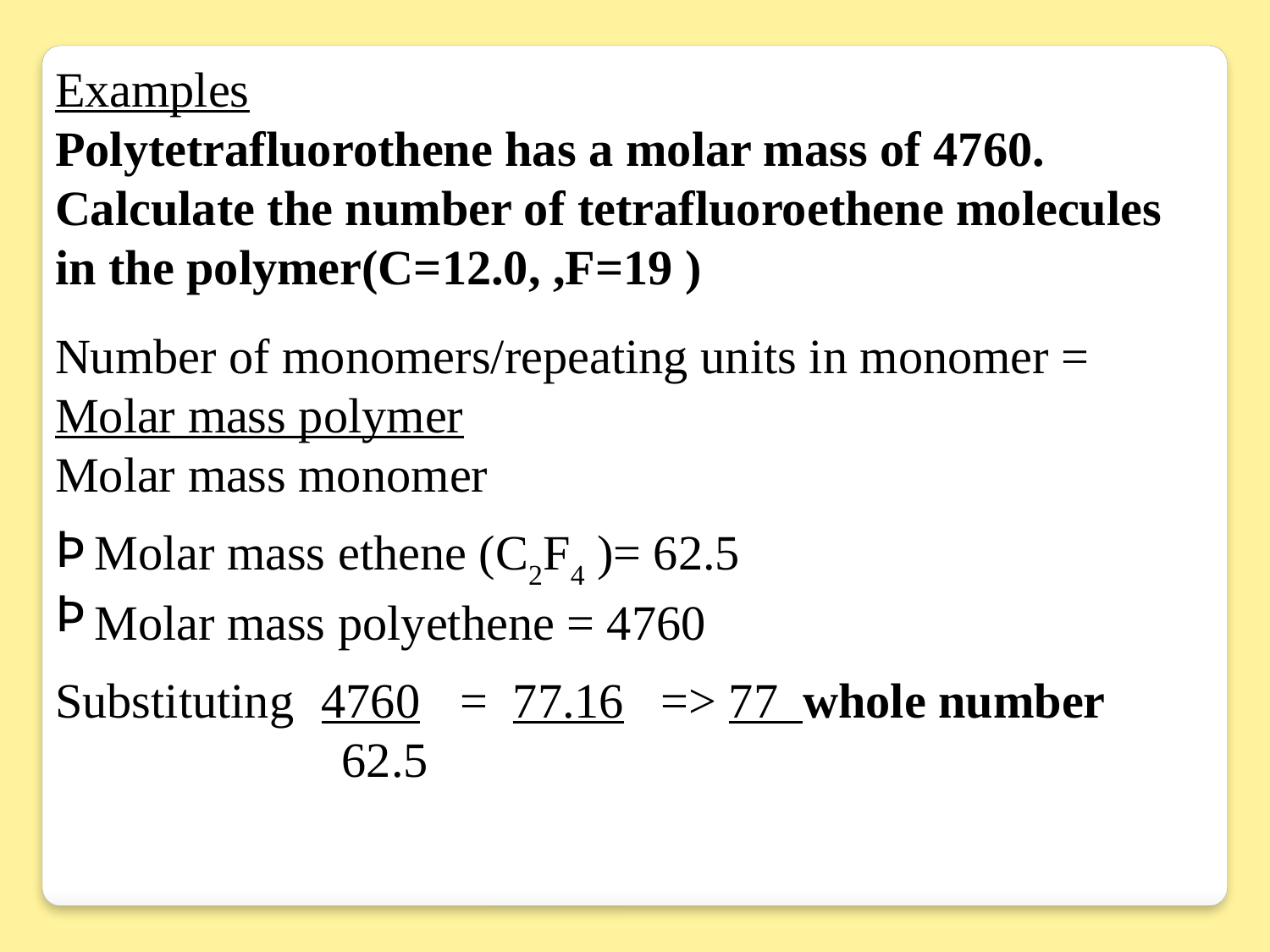

Examples
Polytetrafluorothene has a molar mass of 4760.
Calculate the number of tetrafluoroethene molecules in the polymer(C=12.0, ,F=19 )

Number of monomers/repeating units in monomer =  Molar mass polymer
Molar mass monomer

Molar mass ethene (C2F4 )= 62.5
Molar mass polyethene = 4760

Substituting	 4760	  =  77.16   => 77  whole number
	             62.5